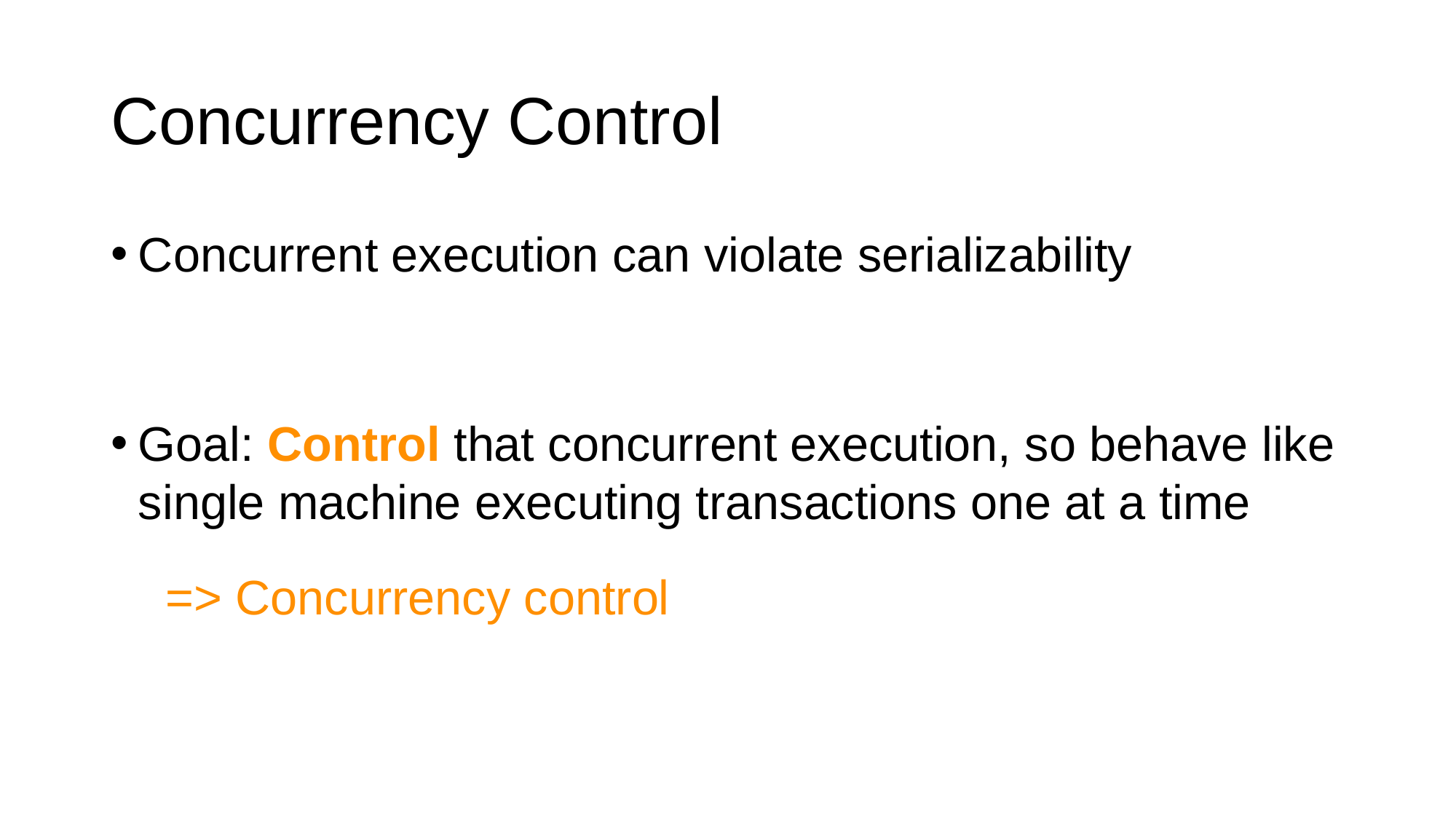

# Concurrency Control
Concurrent execution can violate serializability

Goal: Control that concurrent execution, so behave like single machine executing transactions one at a time
=> Concurrency control